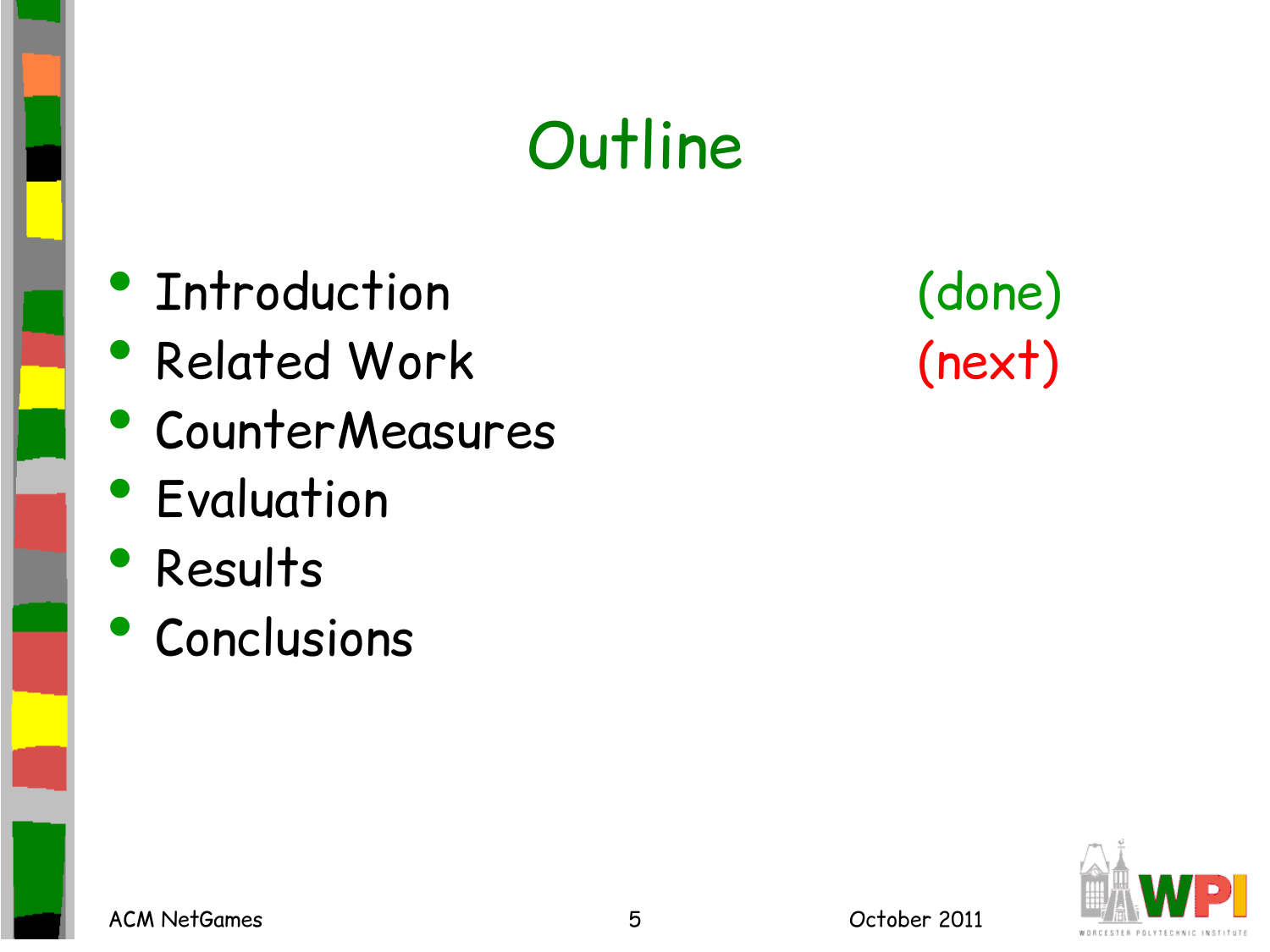

# Outline
Introduction				(done)
Related Work				(next)
CounterMeasures
Evaluation
Results
Conclusions
ACM NetGames
5
October 2011